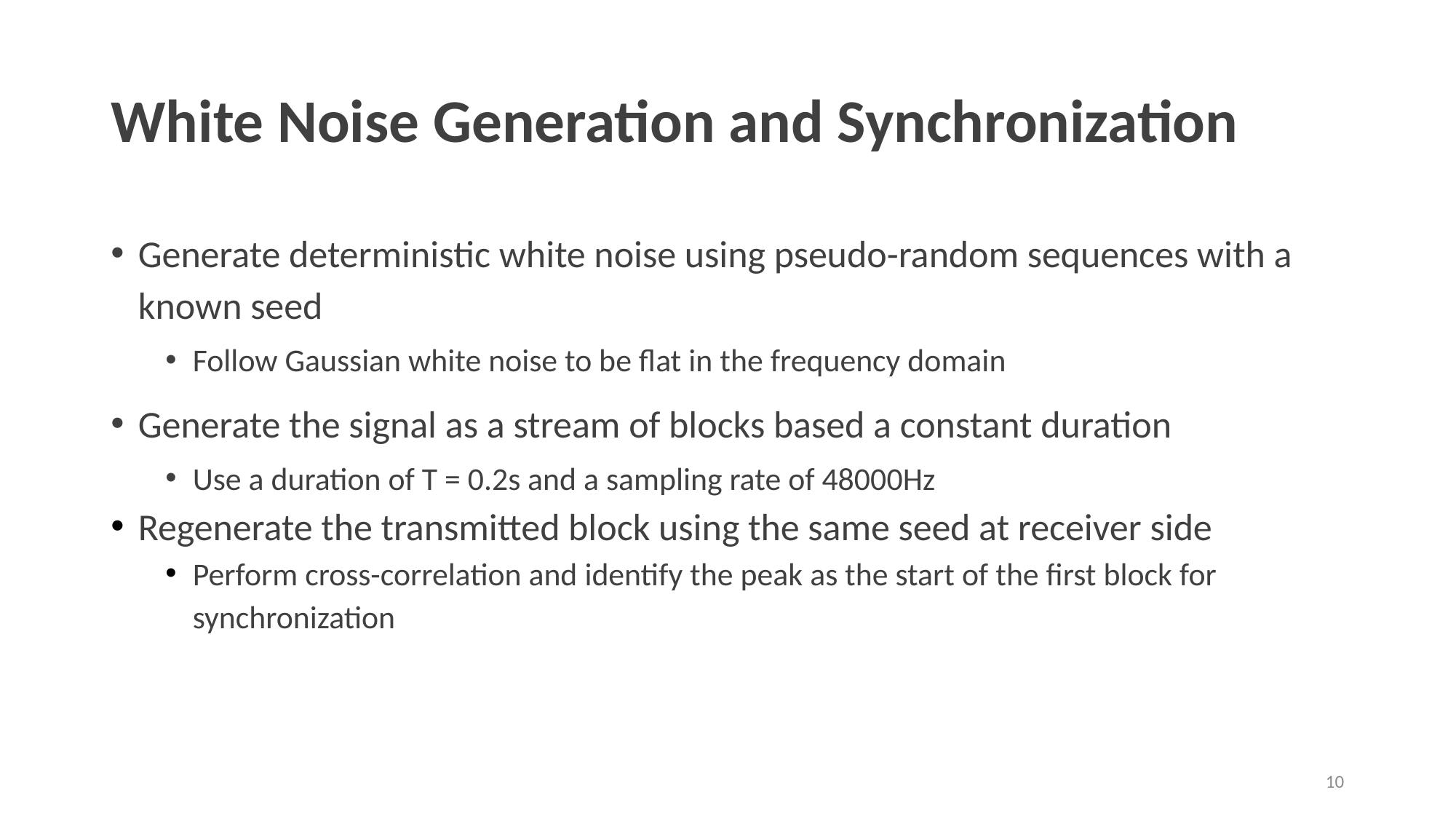

# White Noise Generation and Synchronization
Generate deterministic white noise using pseudo-random sequences with a known seed
Follow Gaussian white noise to be flat in the frequency domain
Generate the signal as a stream of blocks based a constant duration
Use a duration of T = 0.2s and a sampling rate of 48000Hz
Regenerate the transmitted block using the same seed at receiver side
Perform cross-correlation and identify the peak as the start of the first block for synchronization
10